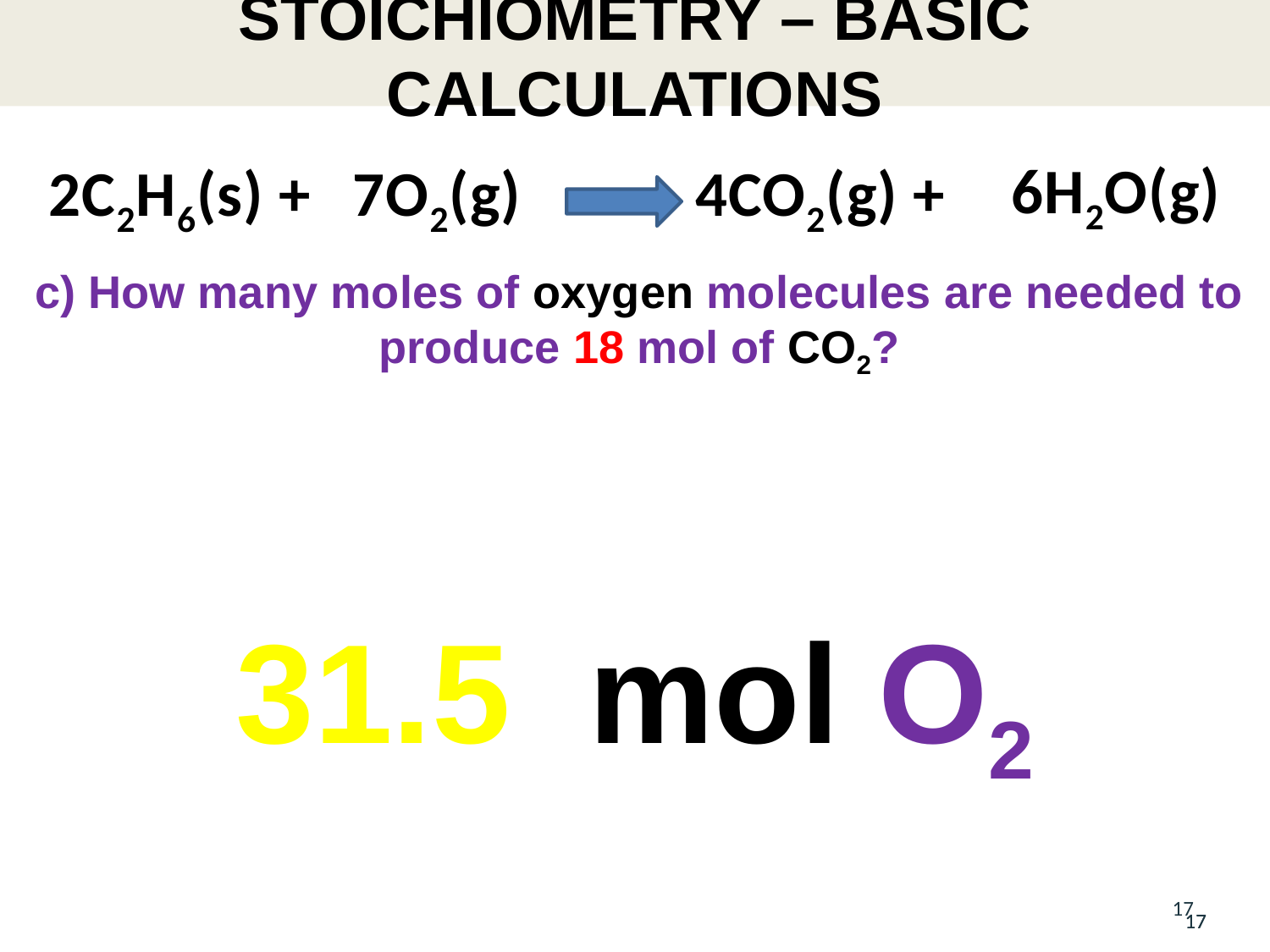

# STOICHIOMETRY – BASIC CALCULATIONS
6H2O(g)
7O2(g)
4CO2(g) +
2C2H6(s) +

c) How many moles of oxygen molecules are needed to produce 18 mol of CO2?
31.5  mol O2

17
17
17